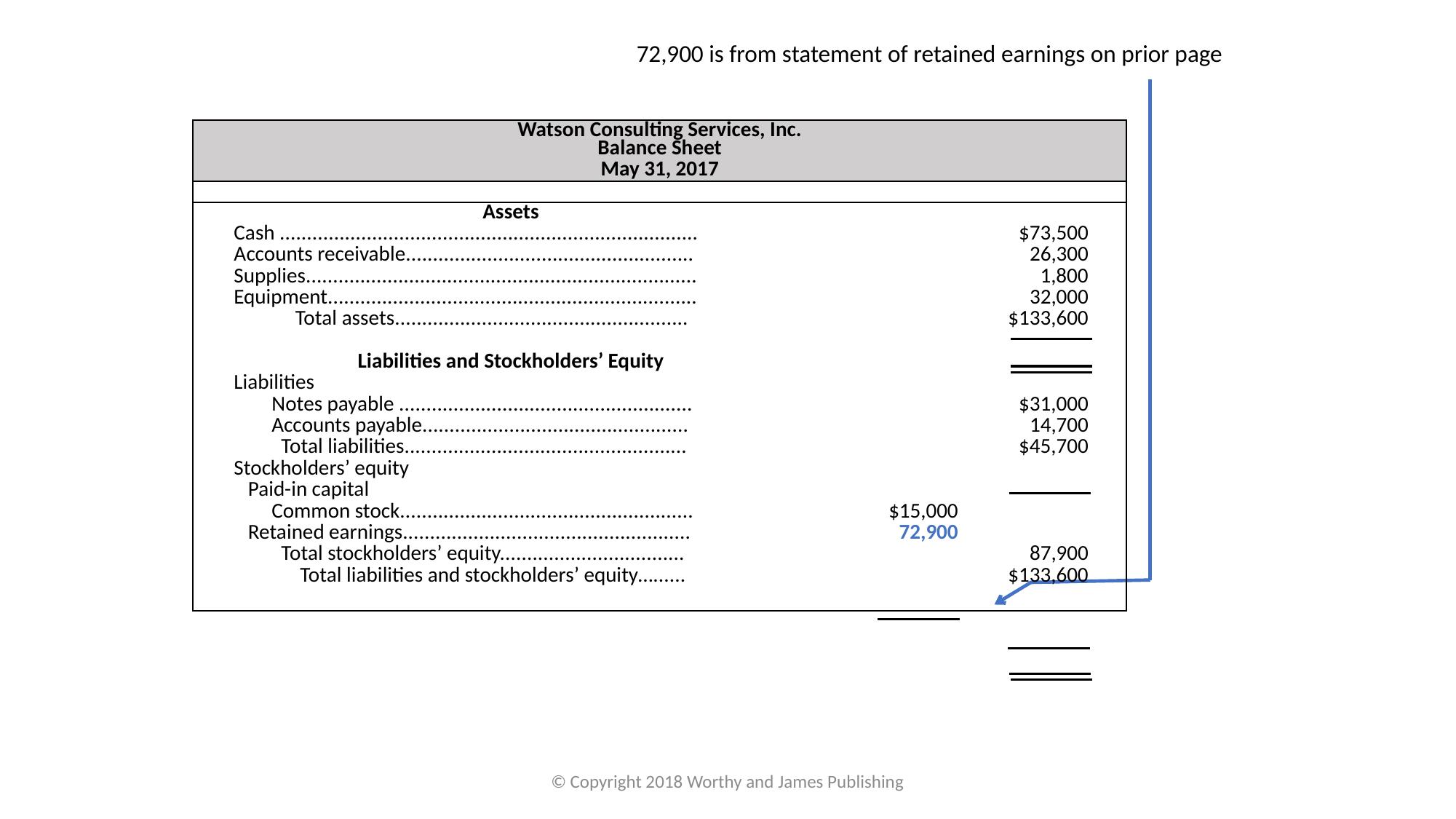

72,900 is from statement of retained earnings on prior page
| Watson Consulting Services, Inc. Balance Sheet May 31, 2017 |  |  |  |  |  |
| --- | --- | --- | --- | --- | --- |
|  |  |  |  |  |  |
|  | Assets |  |  |  |  |
|  | Cash ............................................................................. |  |  | $73,500 |  |
|  | Accounts receivable..................................................... |  |  | 26,300 |  |
|  | Supplies........................................................................ |  |  | 1,800 |  |
|  | Equipment.................................................................... |  |  | 32,000 |  |
|  | Total assets...................................................... |  |  | $133,600 |  |
|  |  |  |  |  |  |
|  | Liabilities and Stockholders’ Equity |  |  |  |  |
|  | Liabilities |  |  |  |  |
|  | Notes payable ...................................................... |  |  | $31,000 |  |
|  | Accounts payable................................................. |  |  | 14,700 |  |
|  | Total liabilities.................................................... |  |  | $45,700 |  |
|  | Stockholders’ equity |  |  |  |  |
|  | Paid-in capital |  |  |  |  |
|  | Common stock...................................................... |  | $15,000 |  |  |
|  | Retained earnings..................................................... |  | 72,900 |  |  |
|  | Total stockholders’ equity.................................. |  |  | 87,900 |  |
|  | Total liabilities and stockholders’ equity…...... |  |  | $133,600 |  |
|  |  |  |  |  |  |
© Copyright 2018 Worthy and James Publishing